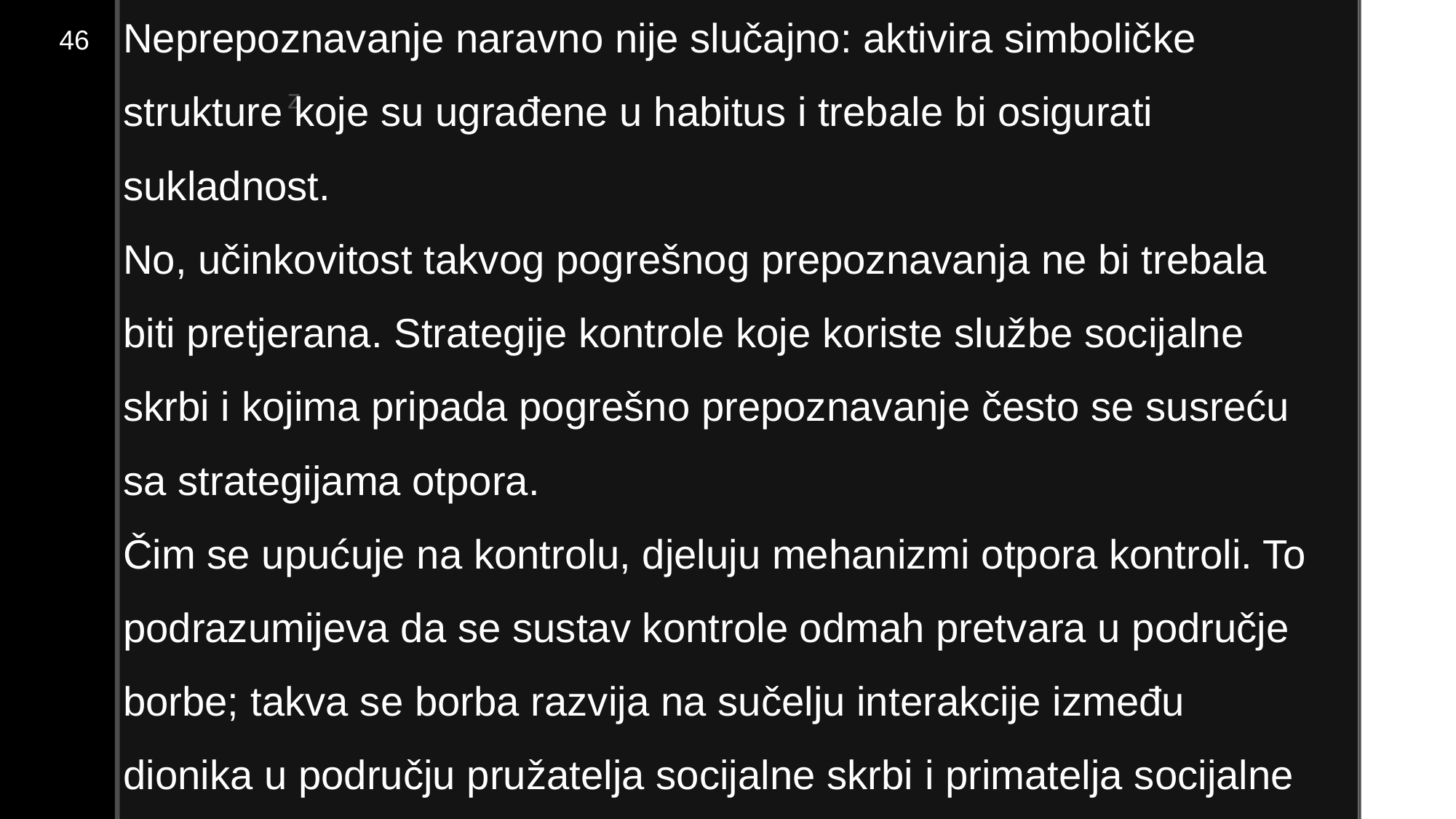

Neprepoznavanje naravno nije slučajno: aktivira simboličke strukture koje su ugrađene u habitus i trebale bi osigurati sukladnost.
No, učinkovitost takvog pogrešnog prepoznavanja ne bi trebala biti pretjerana. Strategije kontrole koje koriste službe socijalne skrbi i kojima pripada pogrešno prepoznavanje često se susreću sa strategijama otpora.
Čim se upućuje na kontrolu, djeluju mehanizmi otpora kontroli. To podrazumijeva da se sustav kontrole odmah pretvara u područje borbe; takva se borba razvija na sučelju interakcije između dionika u području pružatelja socijalne skrbi i primatelja socijalne skrbi.
46